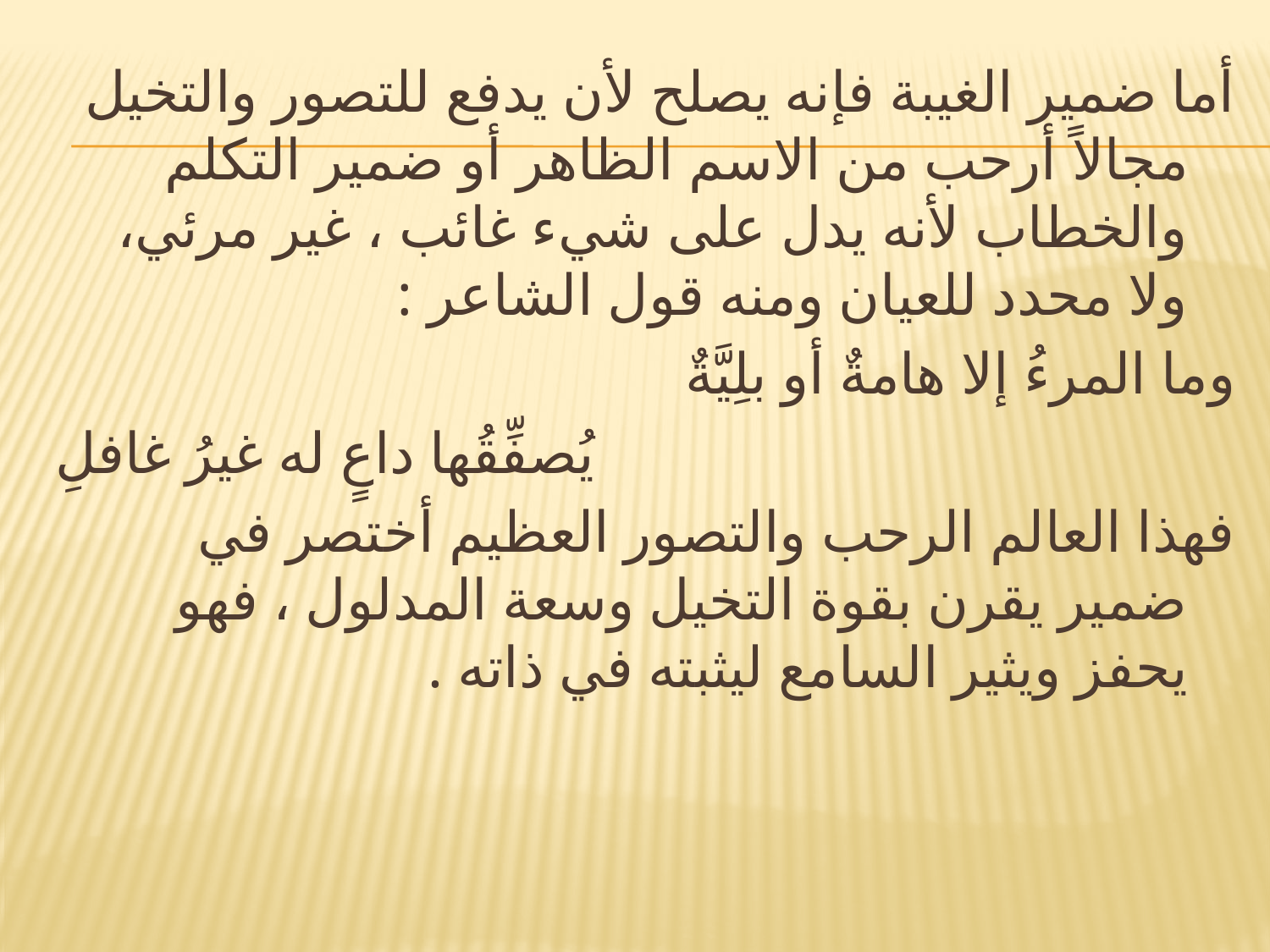

#
أما ضمير الغيبة فإنه يصلح لأن يدفع للتصور والتخيل مجالاً أرحب من الاسم الظاهر أو ضمير التكلم والخطاب لأنه يدل على شيء غائب ، غير مرئي، ولا محدد للعيان ومنه قول الشاعر :
وما المرءُ إلا هامةٌ أو بلِيَّةٌ
يُصفِّقُها داعٍ له غيرُ غافلِ
فهذا العالم الرحب والتصور العظيم أختصر في ضمير يقرن بقوة التخيل وسعة المدلول ، فهو يحفز ويثير السامع ليثبته في ذاته .